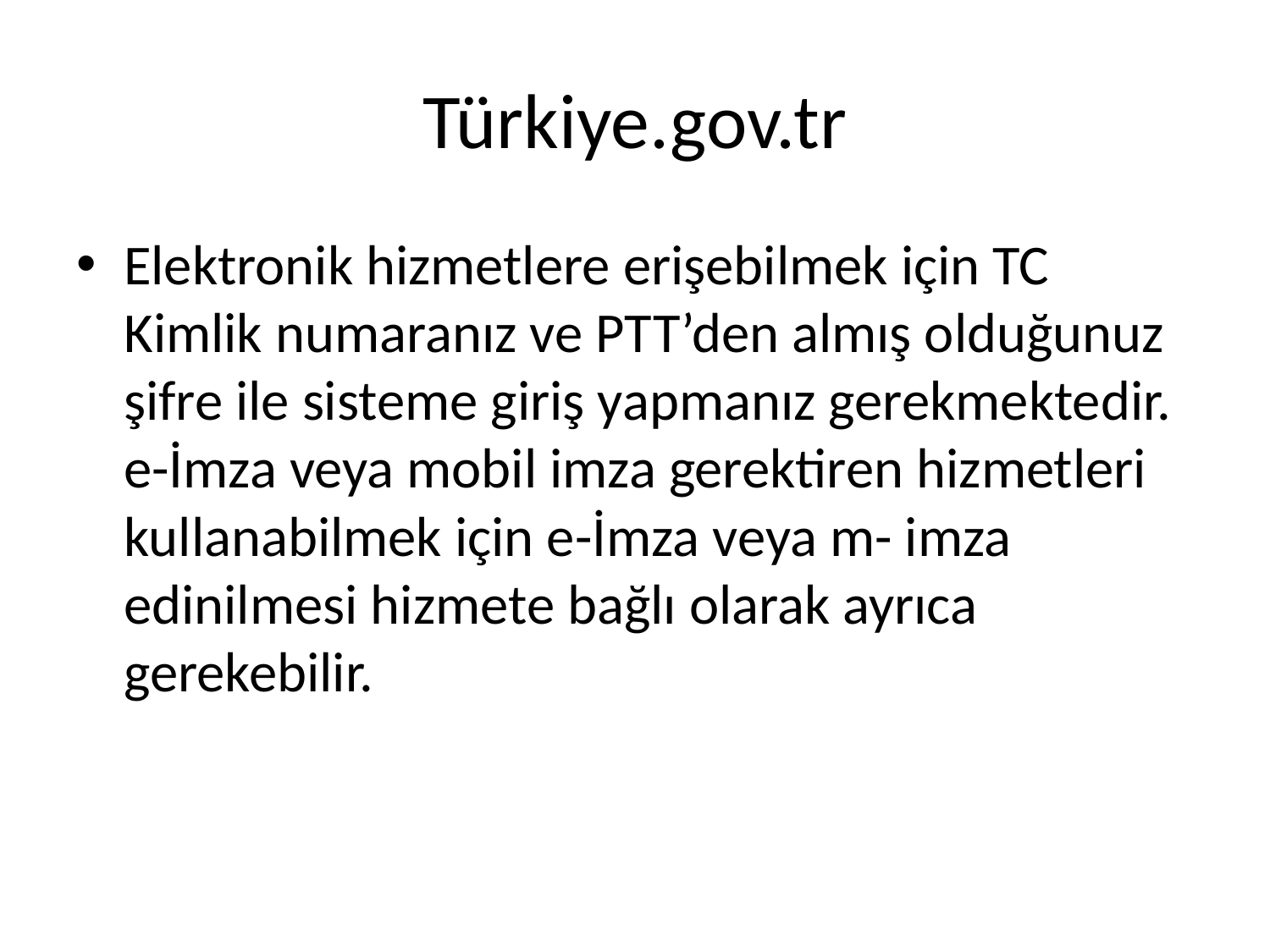

# Türkiye.gov.tr
Elektronik hizmetlere erişebilmek için TC Kimlik numaranız ve PTT’den almış olduğunuz şifre ile sisteme giriş yapmanız gerekmektedir. e-İmza veya mobil imza gerektiren hizmetleri kullanabilmek için e-İmza veya m- imza edinilmesi hizmete bağlı olarak ayrıca gerekebilir.